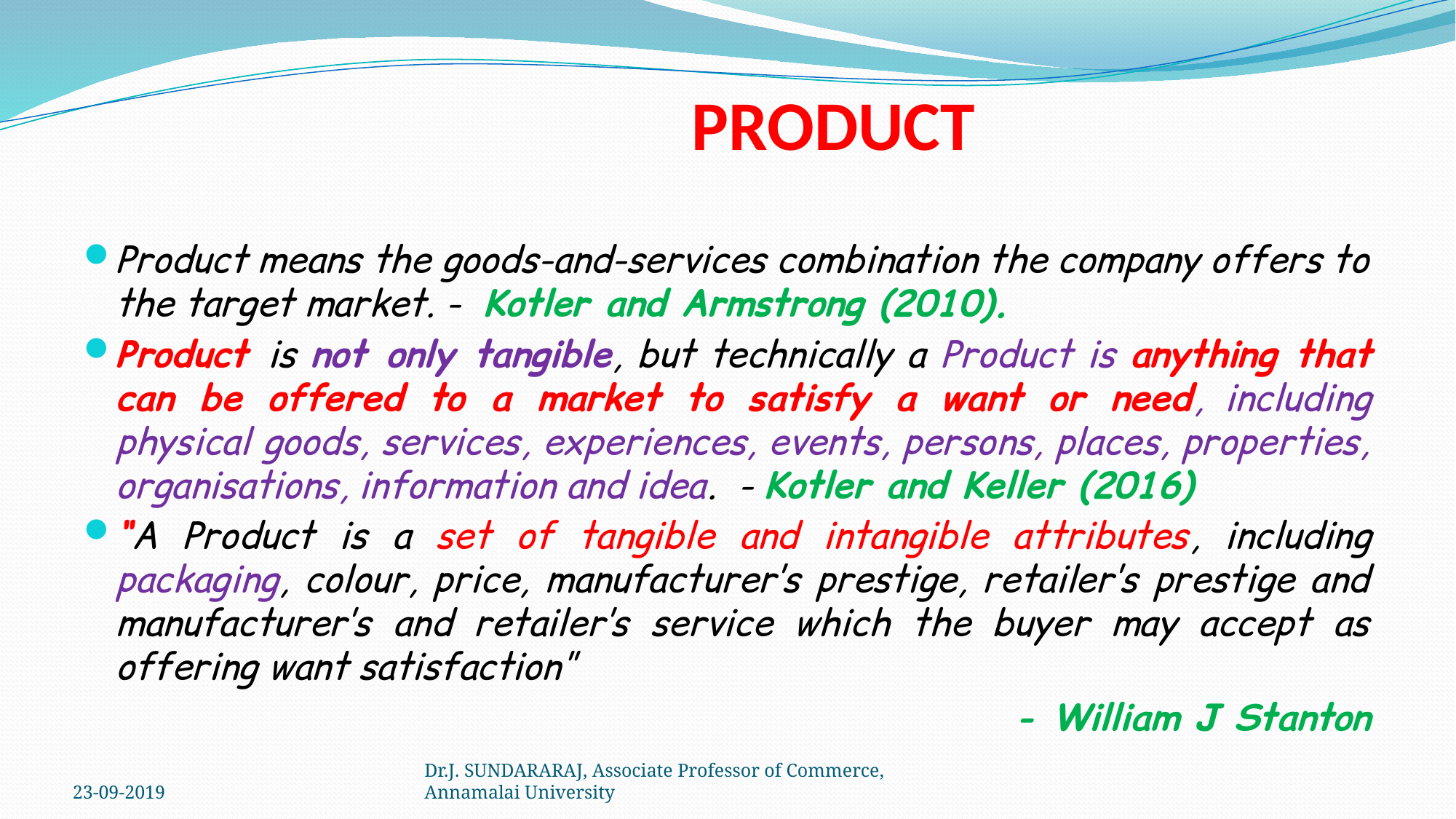

# PRODUCT
Product means the goods-and-services combination the company offers to the target market. -  Kotler and Armstrong (2010).
Product is not only tangible, but technically a Product is anything that can be offered to a market to satisfy a want or need, including physical goods, services, experiences, events, persons, places, properties, organisations, information and idea.  - Kotler and Keller (2016)
“A Product is a set of tangible and intangible attributes, including packaging, colour, price, manufacturer’s prestige, retailer’s prestige and manufacturer’s and retailer’s service which the buyer may accept as offering want satisfaction”
- William J Stanton
23-09-2019
Dr.J. SUNDARARAJ, Associate Professor of Commerce, Annamalai University